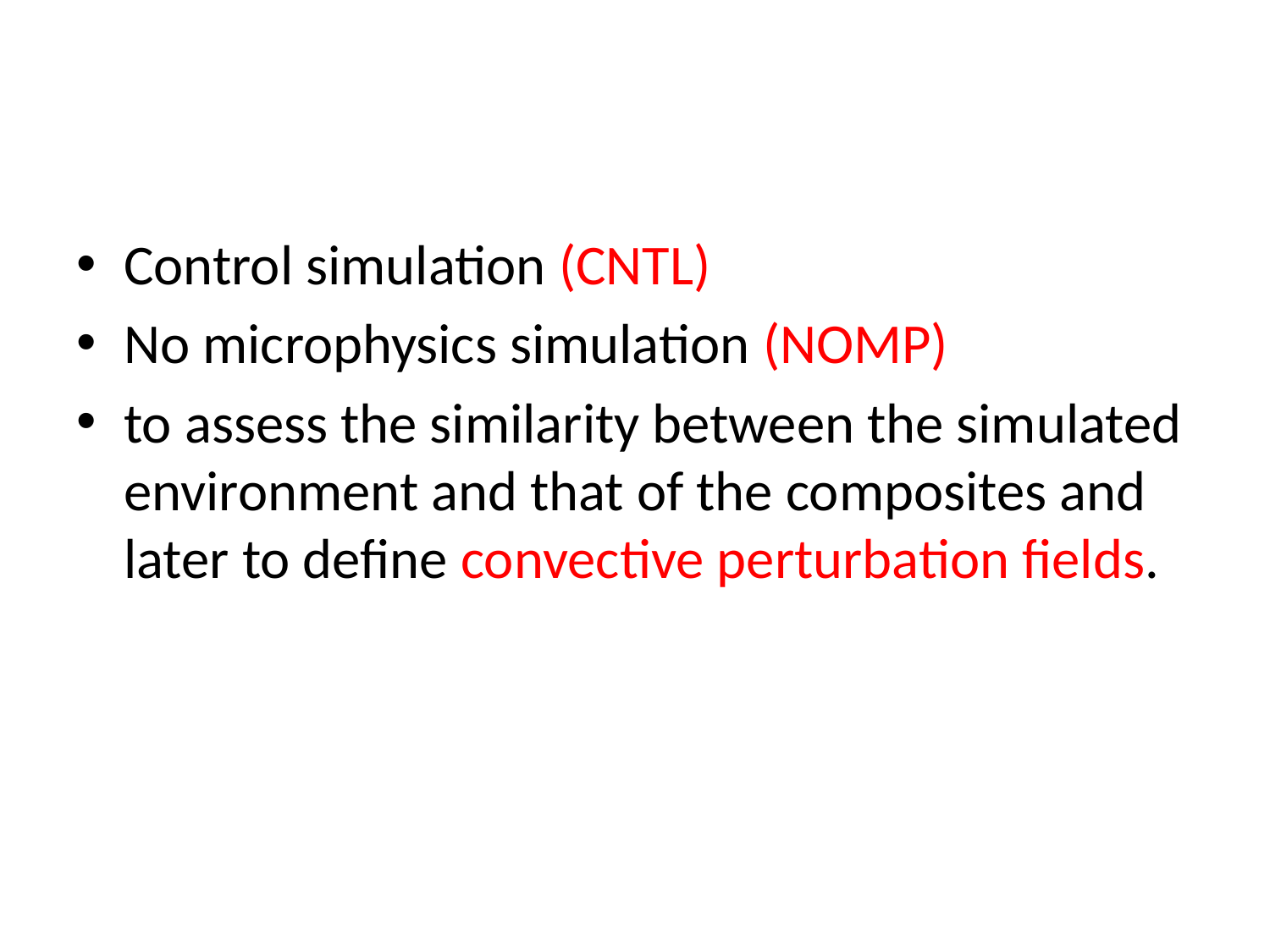

#
Control simulation (CNTL)
No microphysics simulation (NOMP)
to assess the similarity between the simulated environment and that of the composites and later to define convective perturbation fields.